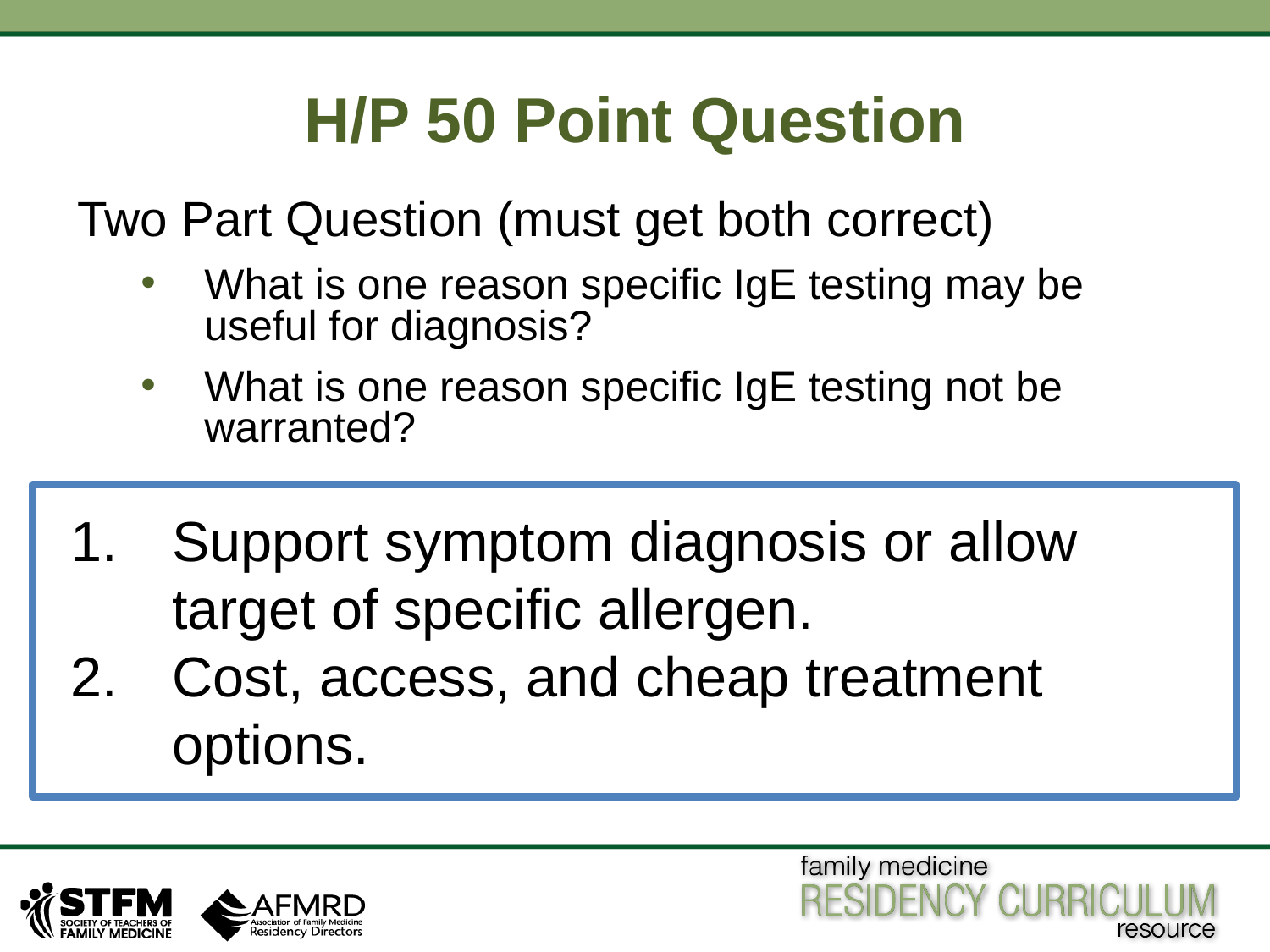

# H/P 50 Point Question
Two Part Question (must get both correct)
What is one reason specific IgE testing may be useful for diagnosis?
What is one reason specific IgE testing not be warranted?

Support symptom diagnosis or allow target of specific allergen.
Cost, access, and cheap treatment options.